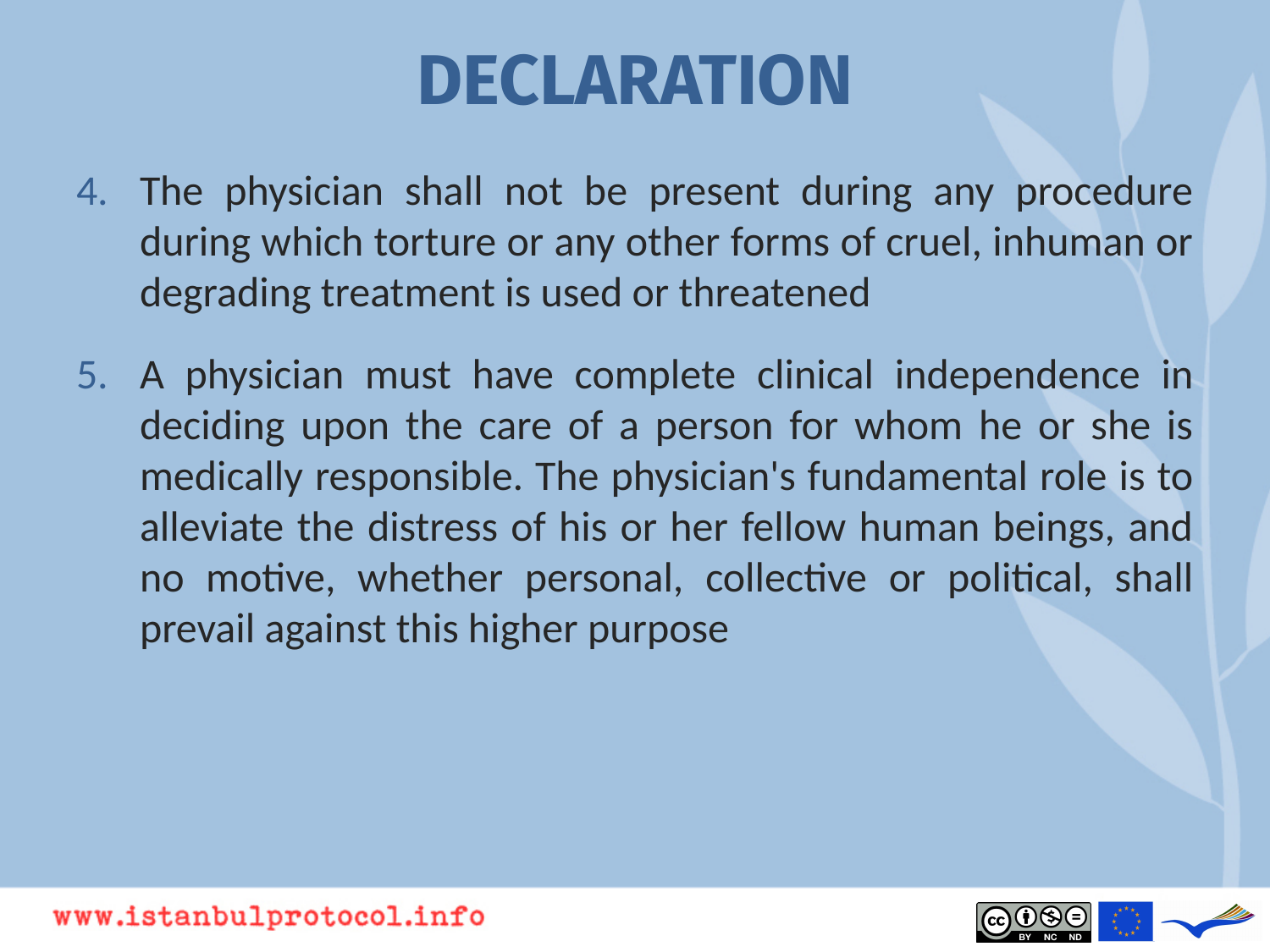

# DECLARATION
The physician shall not be present during any procedure during which torture or any other forms of cruel, inhuman or degrading treatment is used or threatened
A physician must have complete clinical independence in deciding upon the care of a person for whom he or she is medically responsible. The physician's fundamental role is to alleviate the distress of his or her fellow human beings, and no motive, whether personal, collective or political, shall prevail against this higher purpose